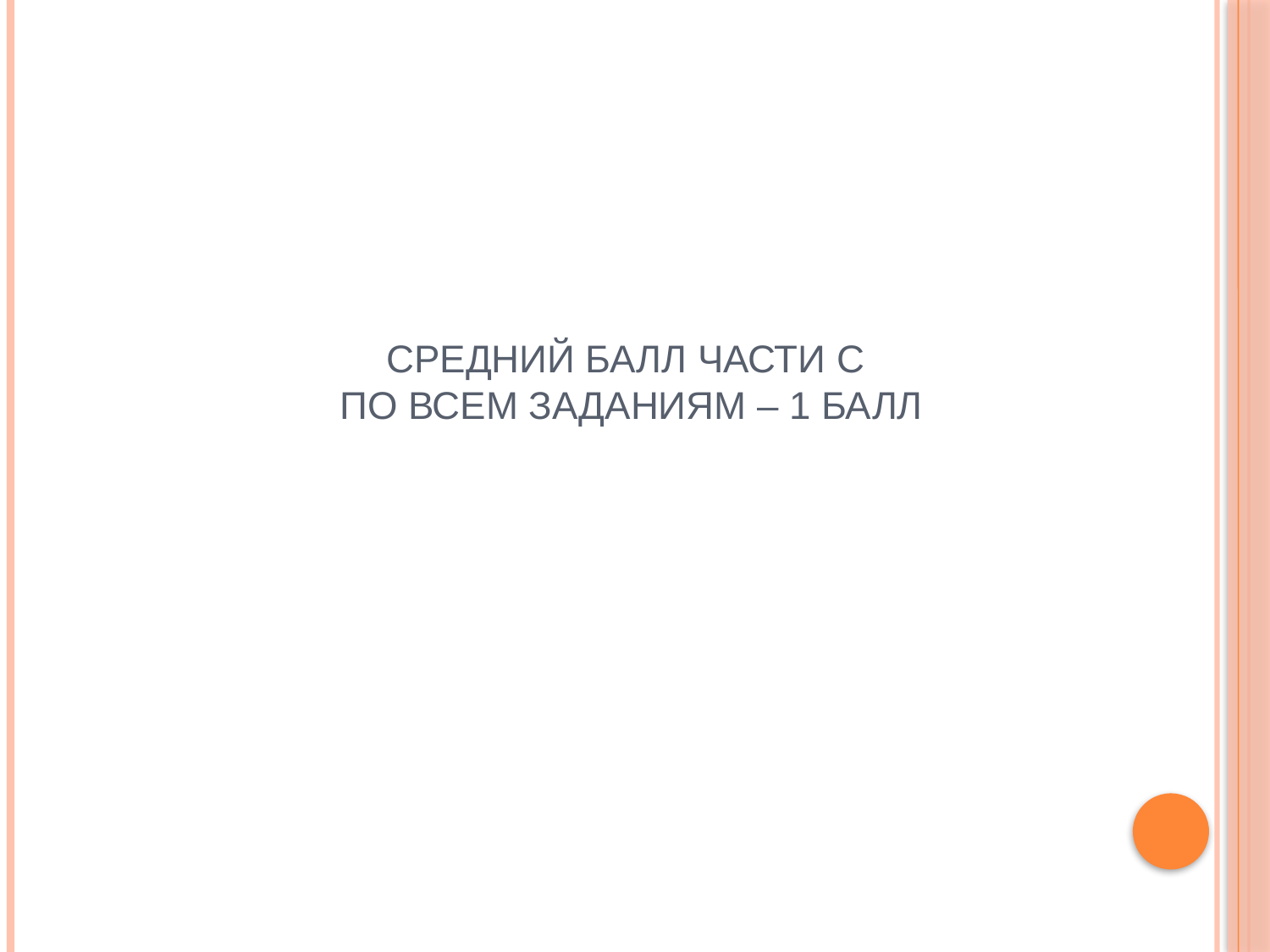

# Средний балл части С по всем заданиям – 1 балл